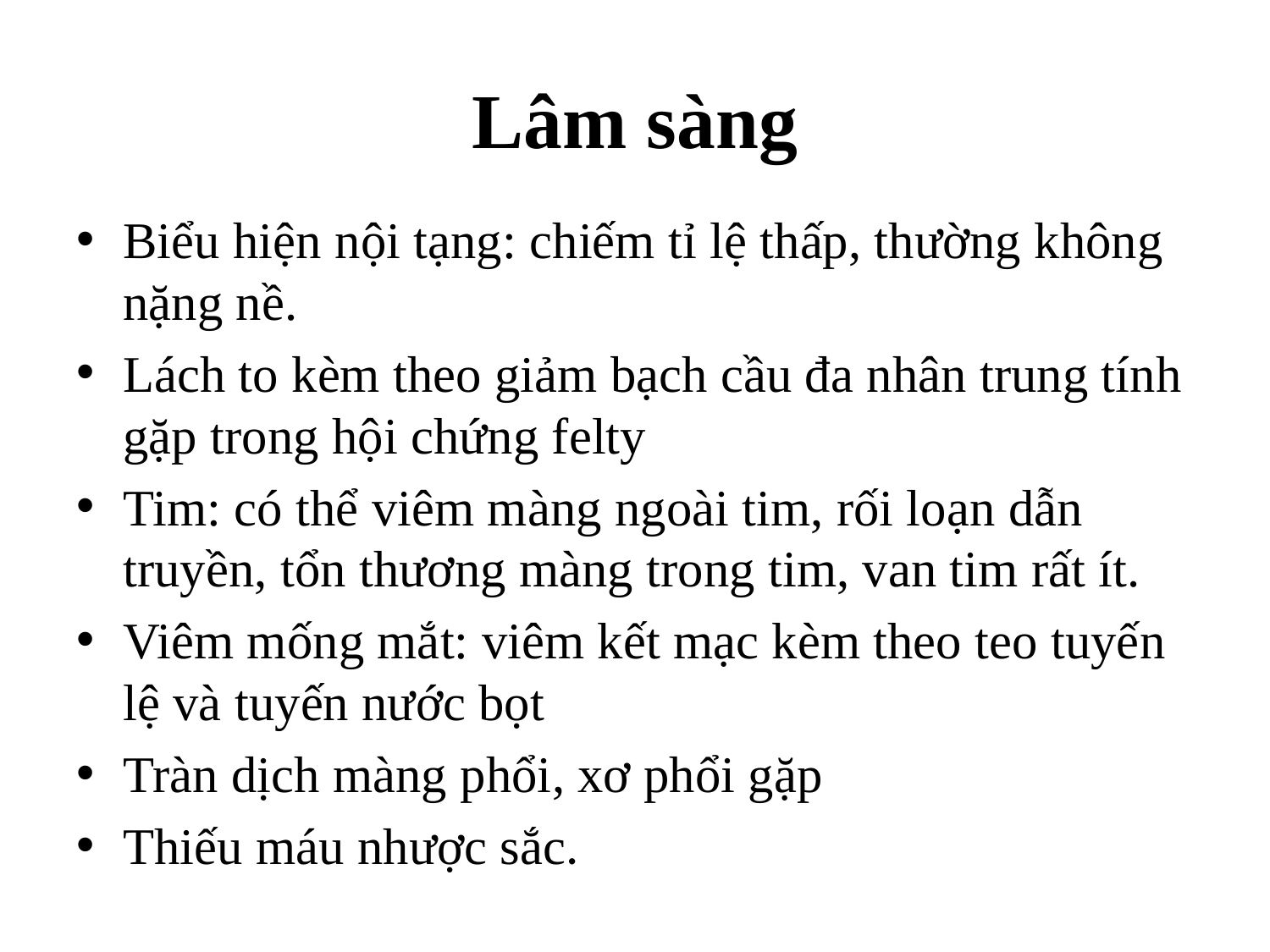

# Lâm sàng
Biểu hiện nội tạng: chiếm tỉ lệ thấp, thường không nặng nề.
Lách to kèm theo giảm bạch cầu đa nhân trung tính gặp trong hội chứng felty
Tim: có thể viêm màng ngoài tim, rối loạn dẫn truyền, tổn thương màng trong tim, van tim rất ít.
Viêm mống mắt: viêm kết mạc kèm theo teo tuyến lệ và tuyến nước bọt
Tràn dịch màng phổi, xơ phổi gặp
Thiếu máu nhược sắc.